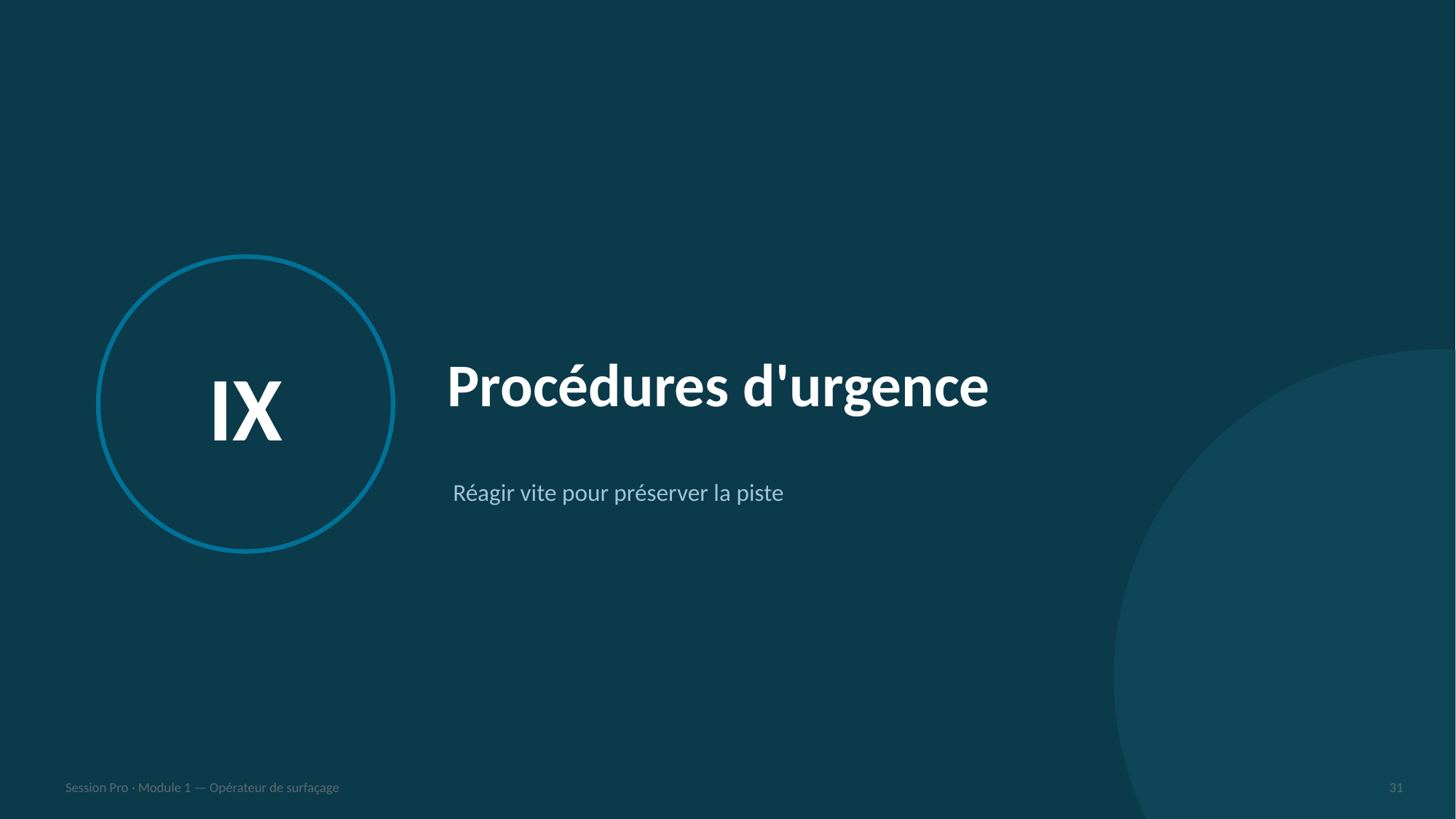

IX
Procédures d'urgence

Réagir vite pour préserver la piste
Session Pro · Module 1 — Opérateur de surfaçage
31